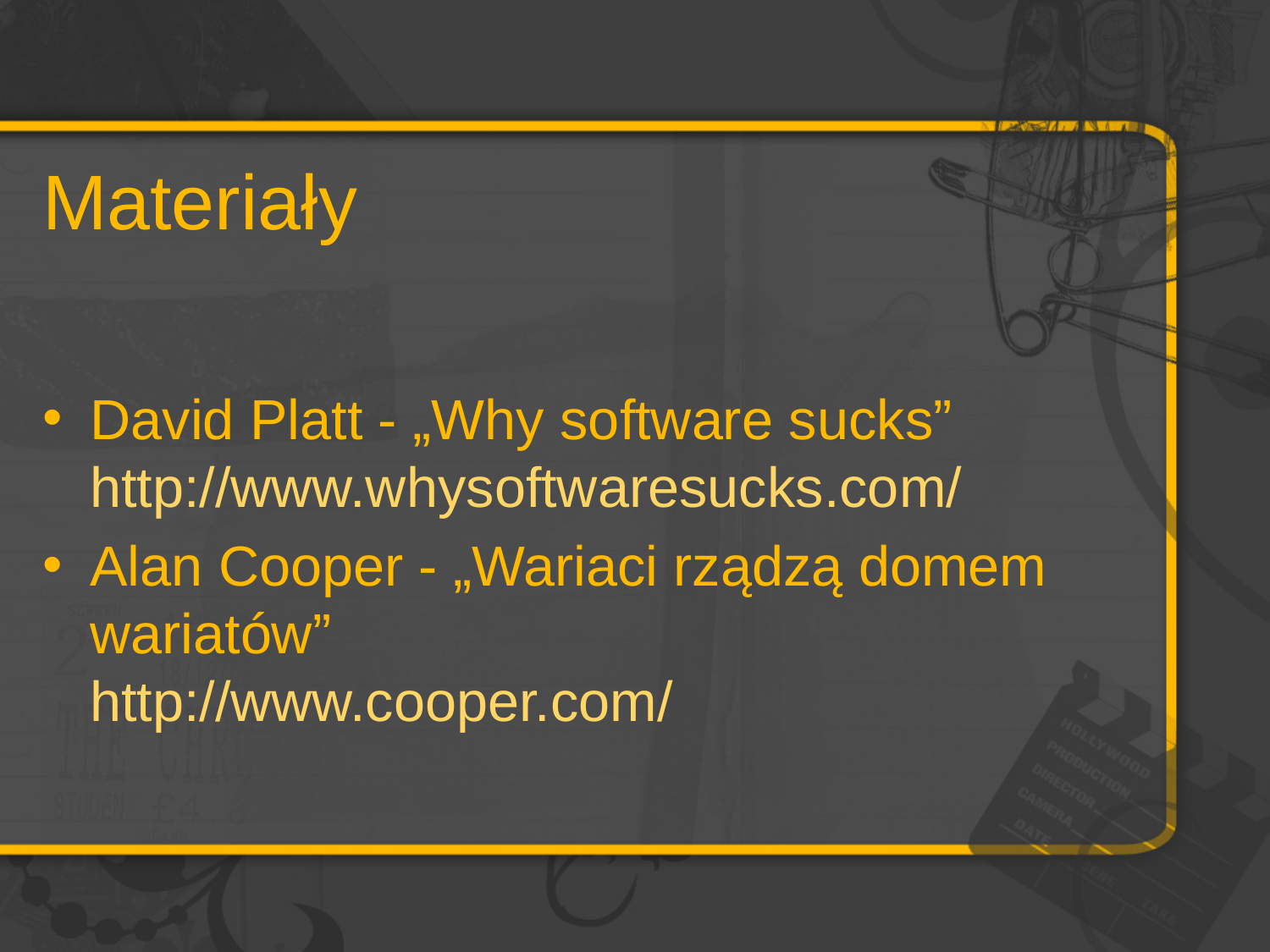

# Materiały

David Platt - „Why software sucks”
http://www.whysoftwaresucks.com/
Alan Cooper - „Wariaci rządzą domem wariatów”
http://www.cooper.com/